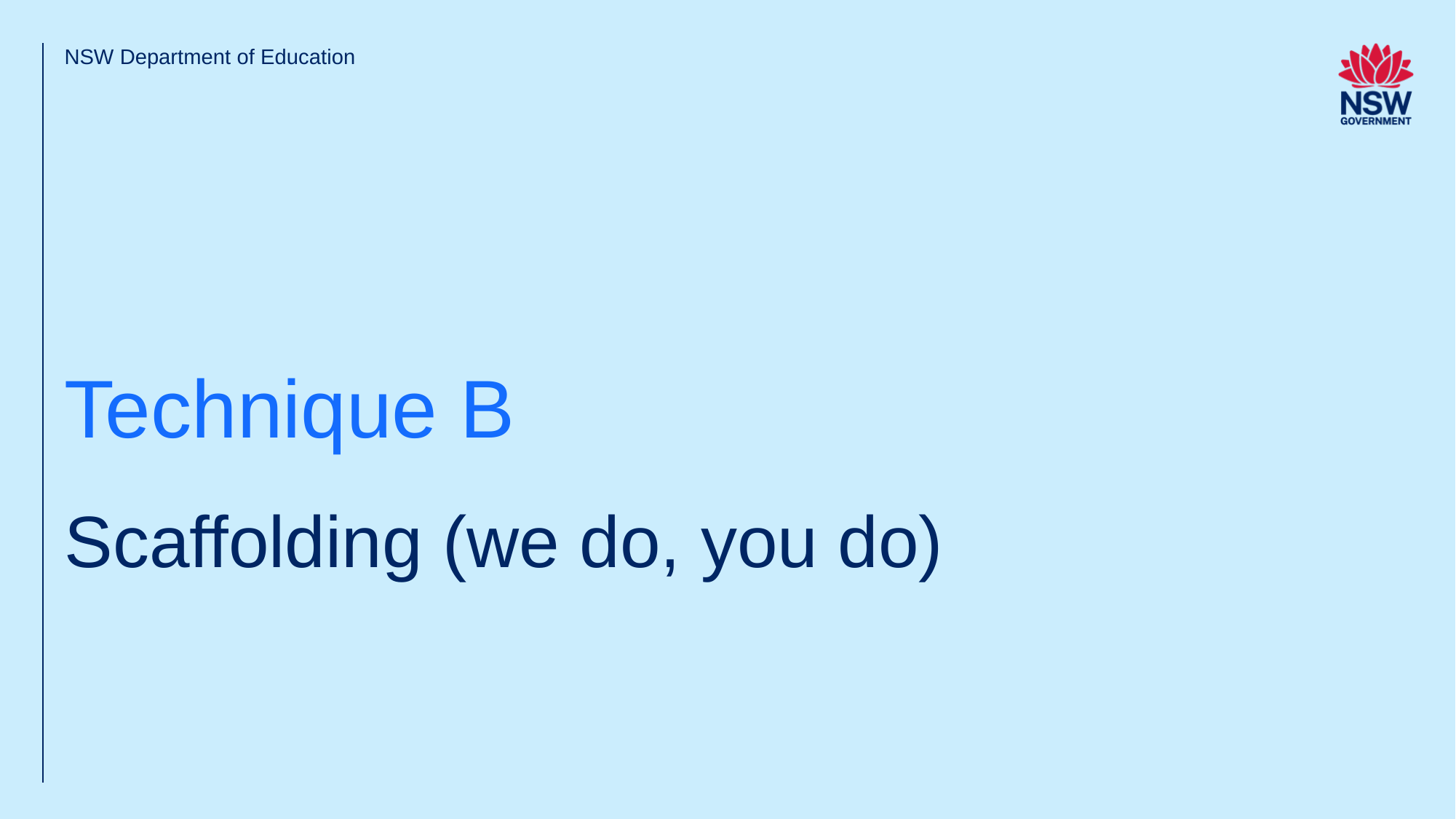

NSW Department of Education

Technique B
# Scaffolding (we do, you do)